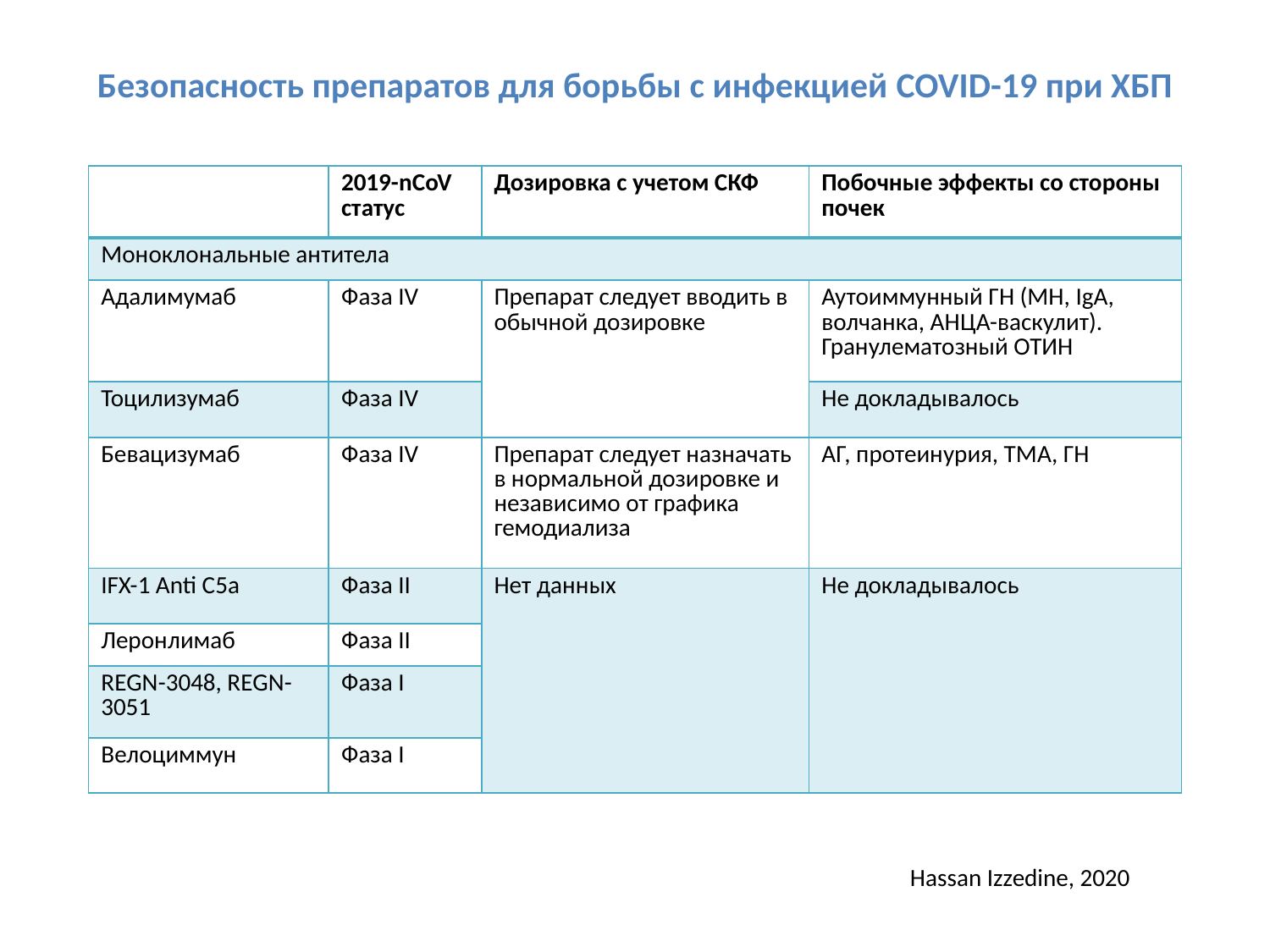

Безопасность препаратов для борьбы с инфекцией COVID-19 при ХБП
|  | 2019-nCoV статус | Дозировка с учетом СКФ | Побочные эффекты со стороны почек |
| --- | --- | --- | --- |
| Моноклональные антитела |  |  |  |
| Адалимумаб | Фаза IV | Препарат следует вводить в обычной дозировке | Аутоиммунный ГН (МН, IgA, волчанка, АНЦА-васкулит). Гранулематозный ОТИН |
| Тоцилизумаб | Фаза IV |  | Не докладывалось |
| Бевацизумаб | Фаза IV | Препарат следует назначать в нормальной дозировке и независимо от графика гемодиализа | АГ, протеинурия, ТМА, ГН |
| IFX-1 Anti C5a | Фаза II | Нет данных | Не докладывалось |
| Леронлимаб | Фаза II |  |  |
| REGN-3048, REGN-3051 | Фаза I |  |  |
| Велоциммун | Фаза I |  |  |
Hassan Izzedine, 2020